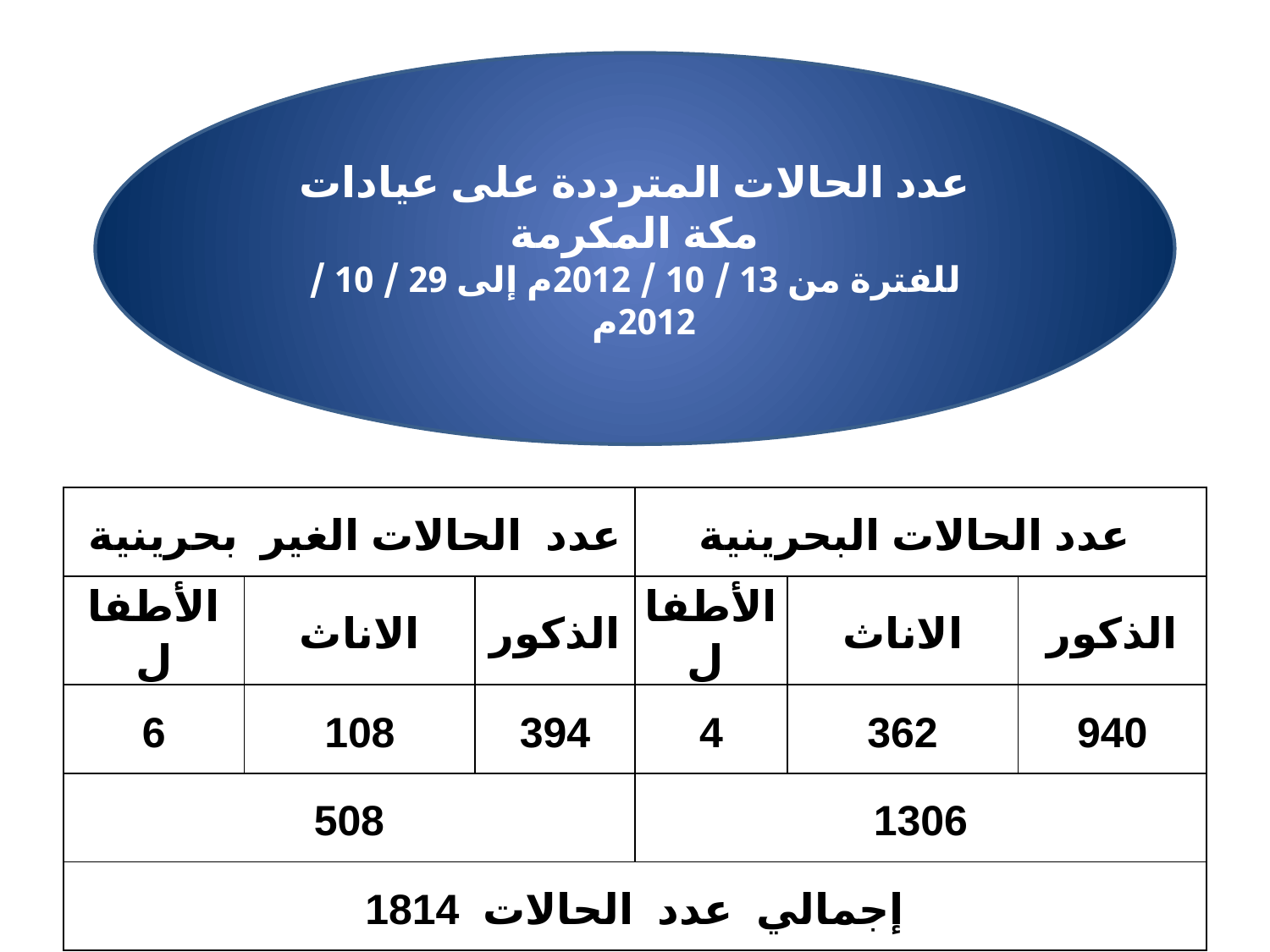

عدد الحالات المترددة على عيادات مكة المكرمة
للفترة من 13 / 10 / 2012م إلى 29 / 10 / 2012م
| عدد الحالات الغير بحرينية |  |  | عدد الحالات البحرينية |  |  |
| --- | --- | --- | --- | --- | --- |
| الأطفال | الاناث | الذكور | الأطفال | الاناث | الذكور |
| 6 | 108 | 394 | 4 | 362 | 940 |
| 508 |  |  | 1306 |  |  |
| إجمالي عدد الحالات 1814 |  |  |  |  |  |